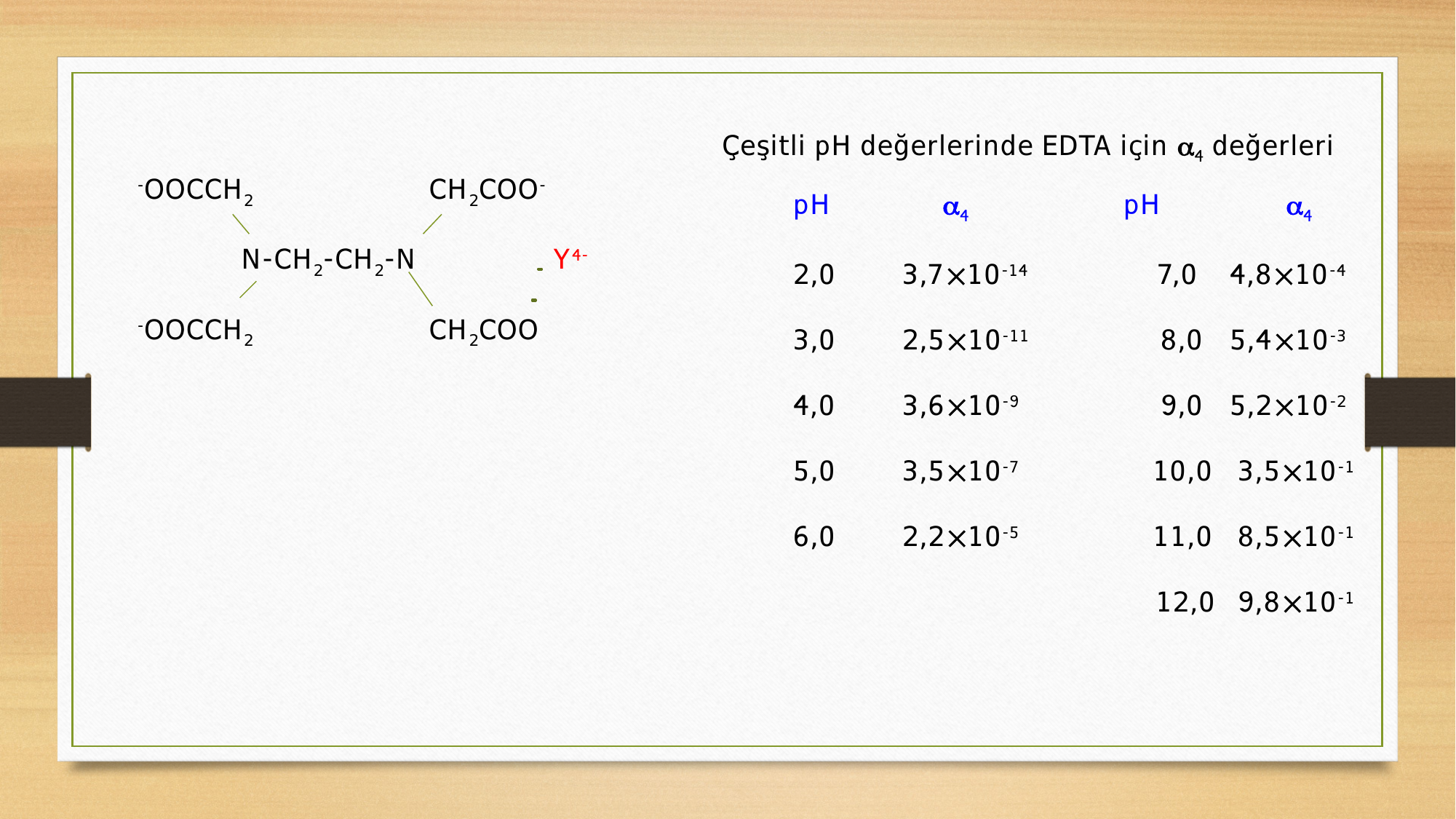

Çeşitli pH değerlerinde EDTA için α4 değerleri
-OOCCH2                      CH2COO-

             N-CH2-CH2-N                 Y4-

-OOCCH2                      CH2COO
pH	     α4	              pH	       α4

2,0	3,7×10-14	        7,0	4,8×10-4
3,0	2,5×10-11	     8,0	5,4×10-3
4,0	3,6×10-9	     9,0	5,2×10-2
5,0	3,5×10-7	    10,0	 3,5×10-1
6,0	2,2×10-5	    11,0	 8,5×10-1
		                  12,0	 9,8×10-1